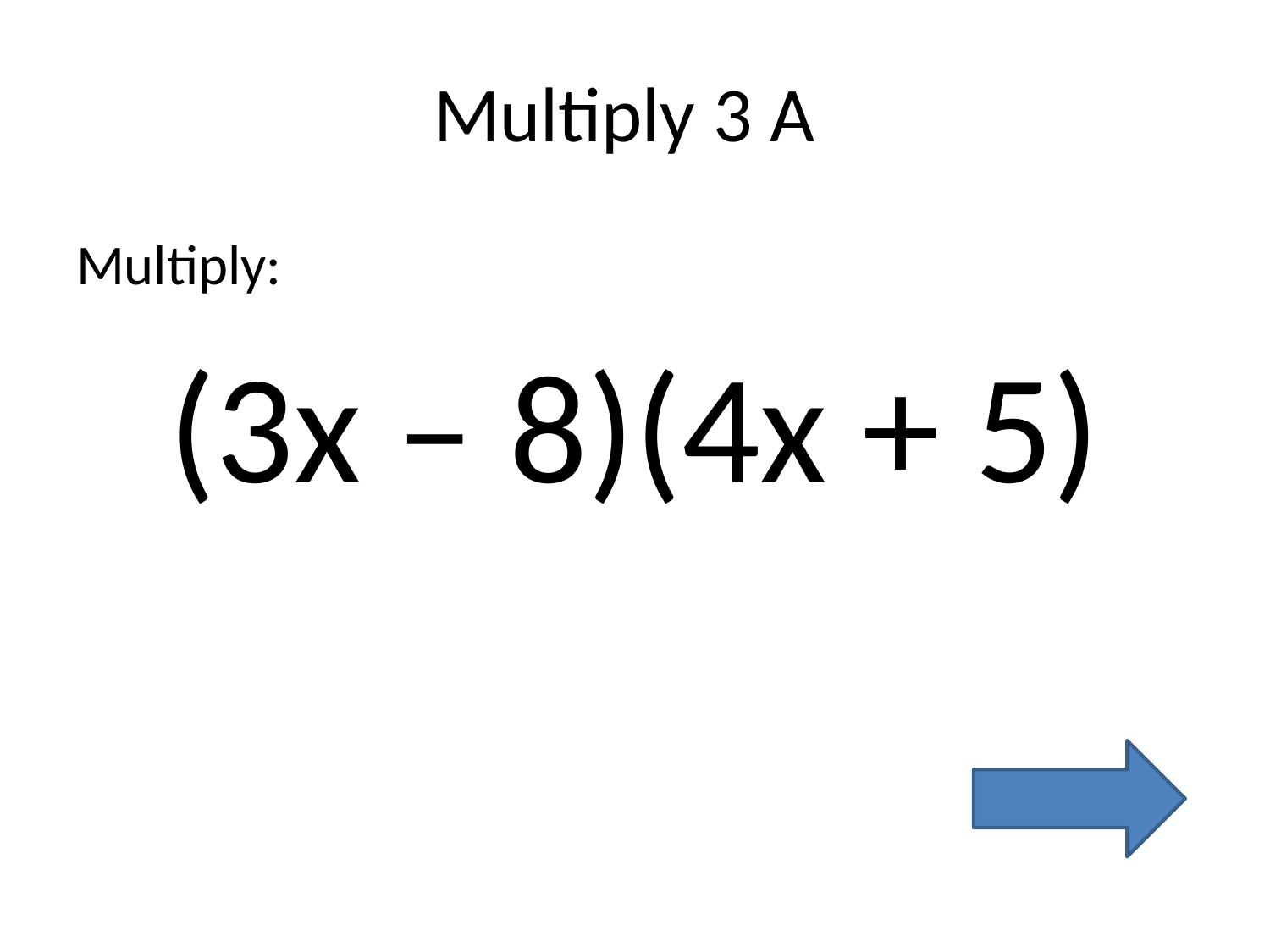

# Multiply 3 A
Multiply:
(3x – 8)(4x + 5)